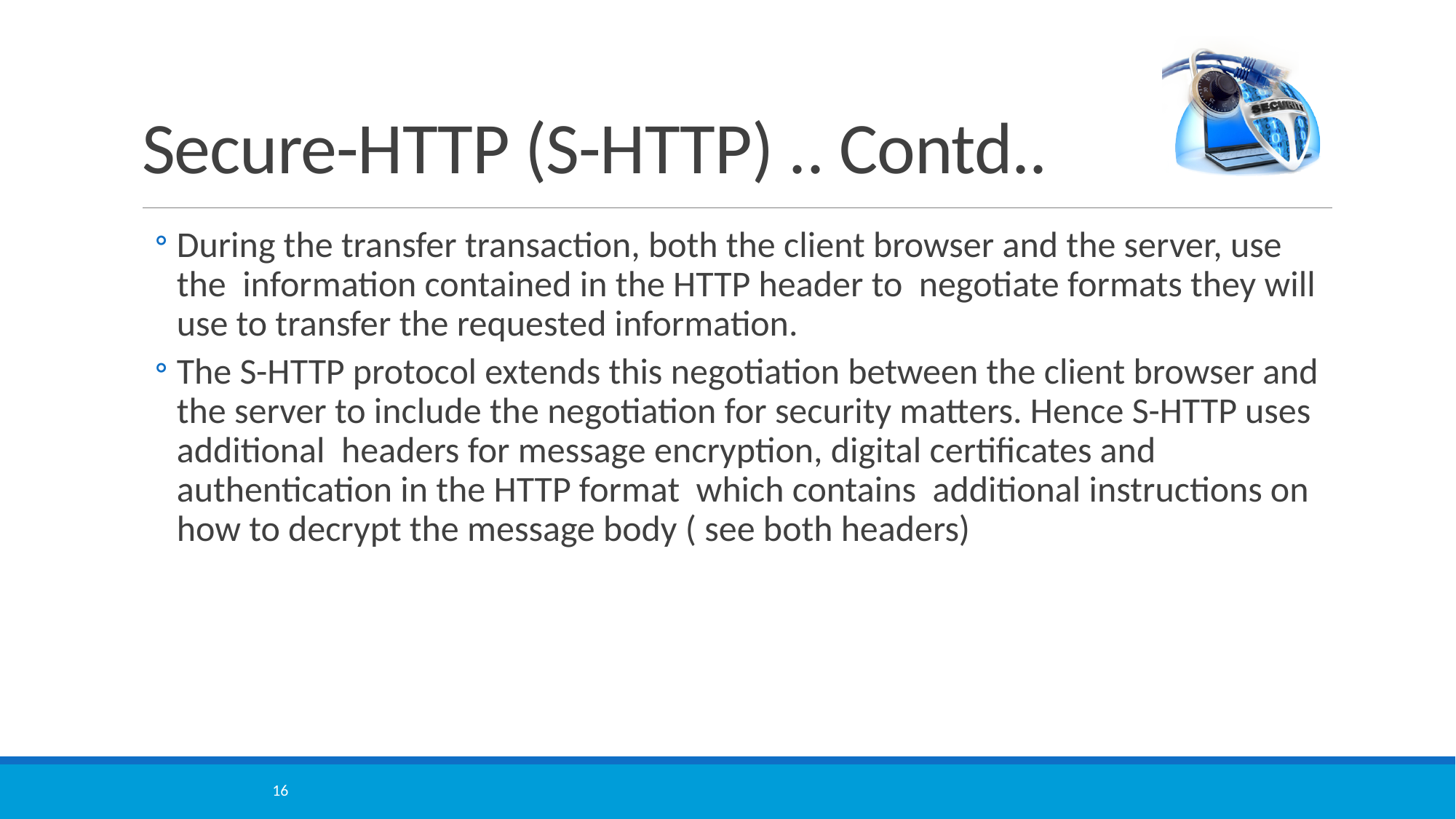

# Secure-HTTP (S-HTTP) .. Contd..
During the transfer transaction, both the client browser and the server, use the  information contained in the HTTP header to  negotiate formats they will use to transfer the requested information.
The S-HTTP protocol extends this negotiation between the client browser and the server to include the negotiation for security matters. Hence S-HTTP uses additional  headers for message encryption, digital certificates and authentication in the HTTP format  which contains  additional instructions on how to decrypt the message body ( see both headers)

16